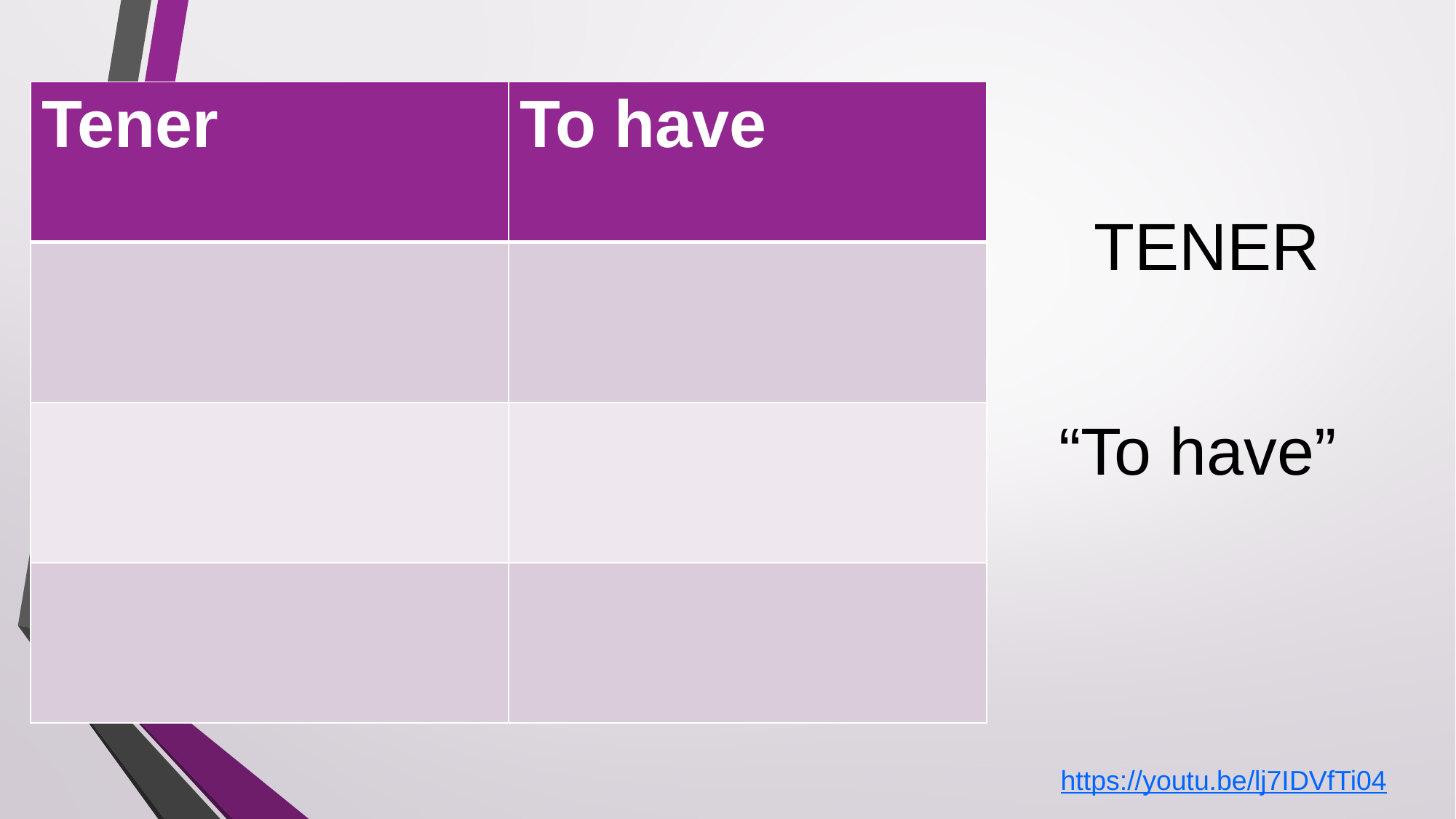

| Tener | To have |
| --- | --- |
|  |  |
|  |  |
|  |  |

TENER

“To have”
https://youtu.be/lj7IDVfTi04